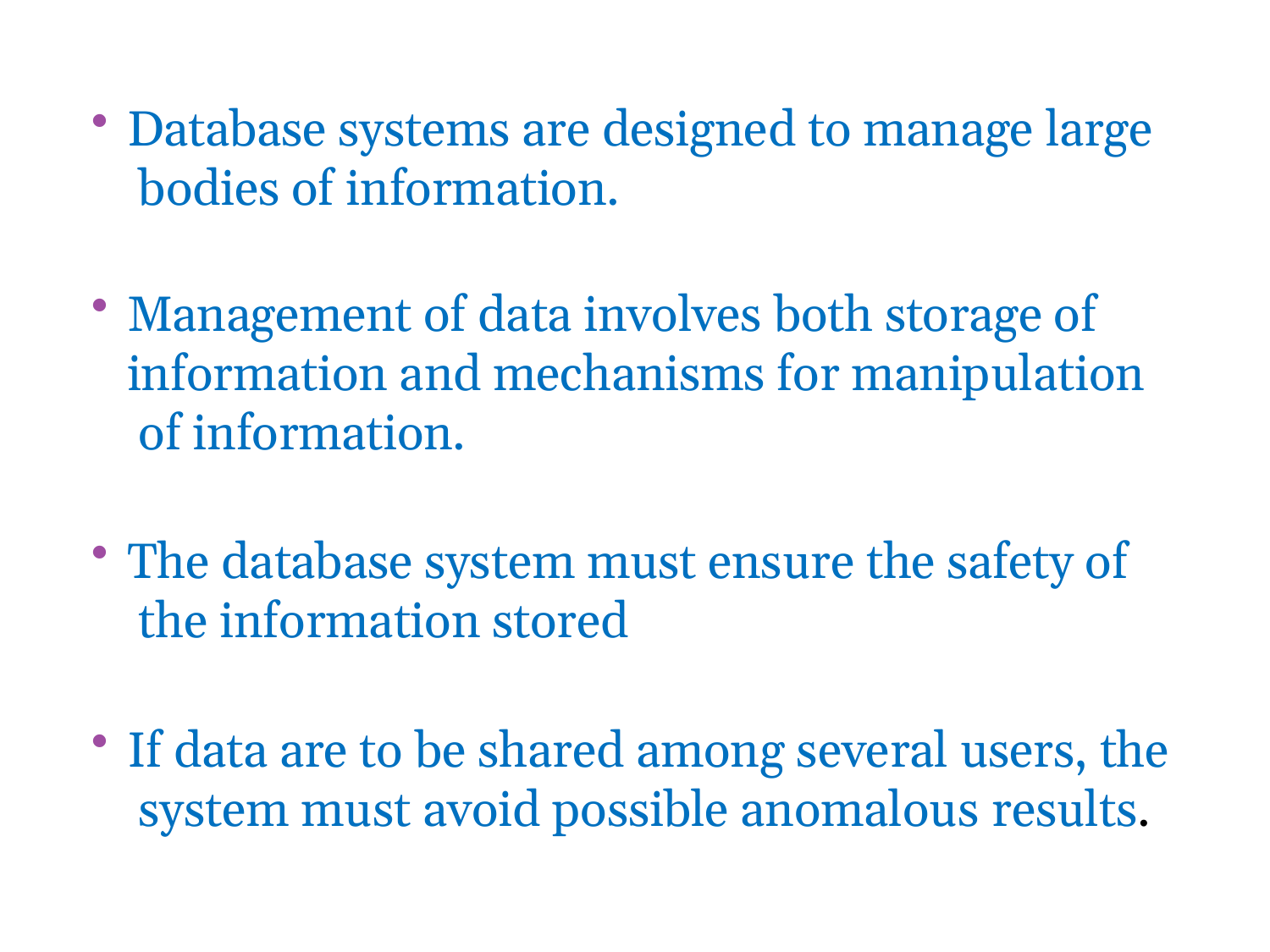

5
Database systems are designed to manage large  bodies of information.

Management of data involves both storage of  information and mechanisms for manipulation  of information.

The database system must ensure the safety of  the information stored

If data are to be shared among several users, the  system must avoid possible anomalous results.